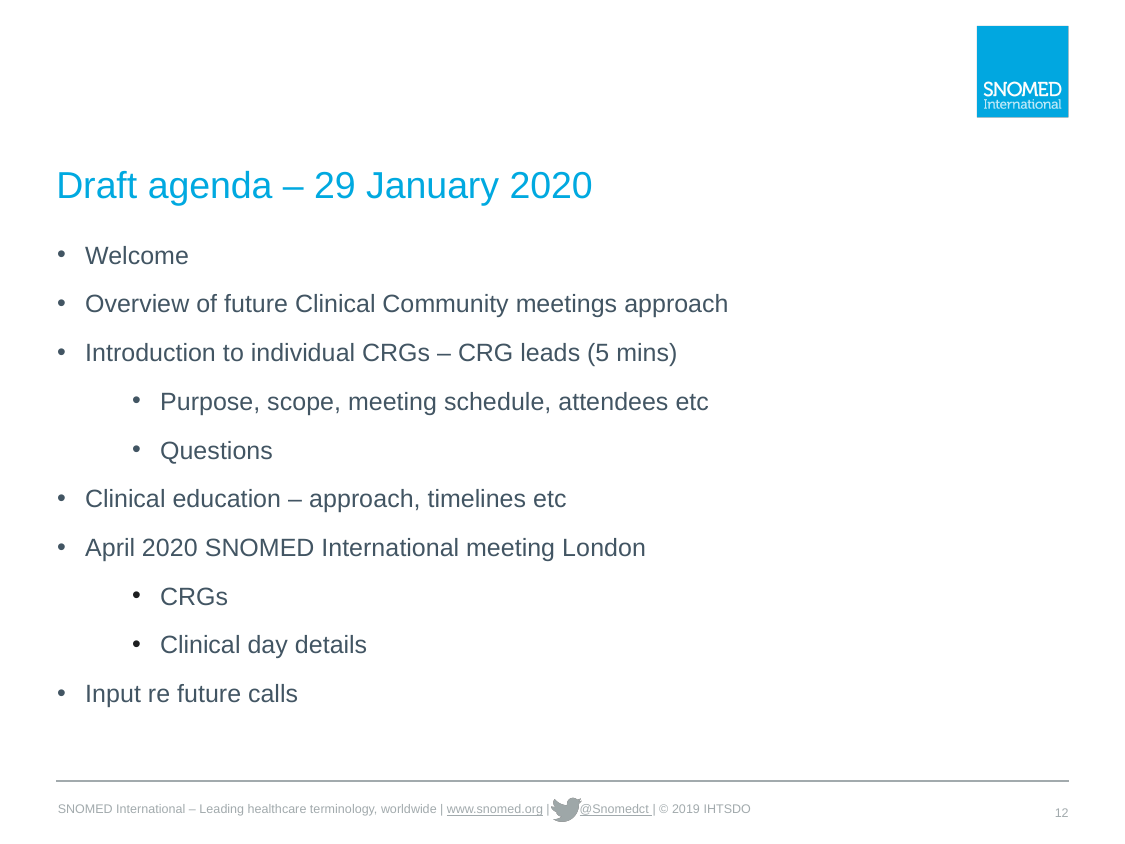

# Draft agenda – 29 January 2020
Welcome
Overview of future Clinical Community meetings approach
Introduction to individual CRGs – CRG leads (5 mins)
Purpose, scope, meeting schedule, attendees etc
Questions
Clinical education – approach, timelines etc
April 2020 SNOMED International meeting London
CRGs
Clinical day details
Input re future calls

12